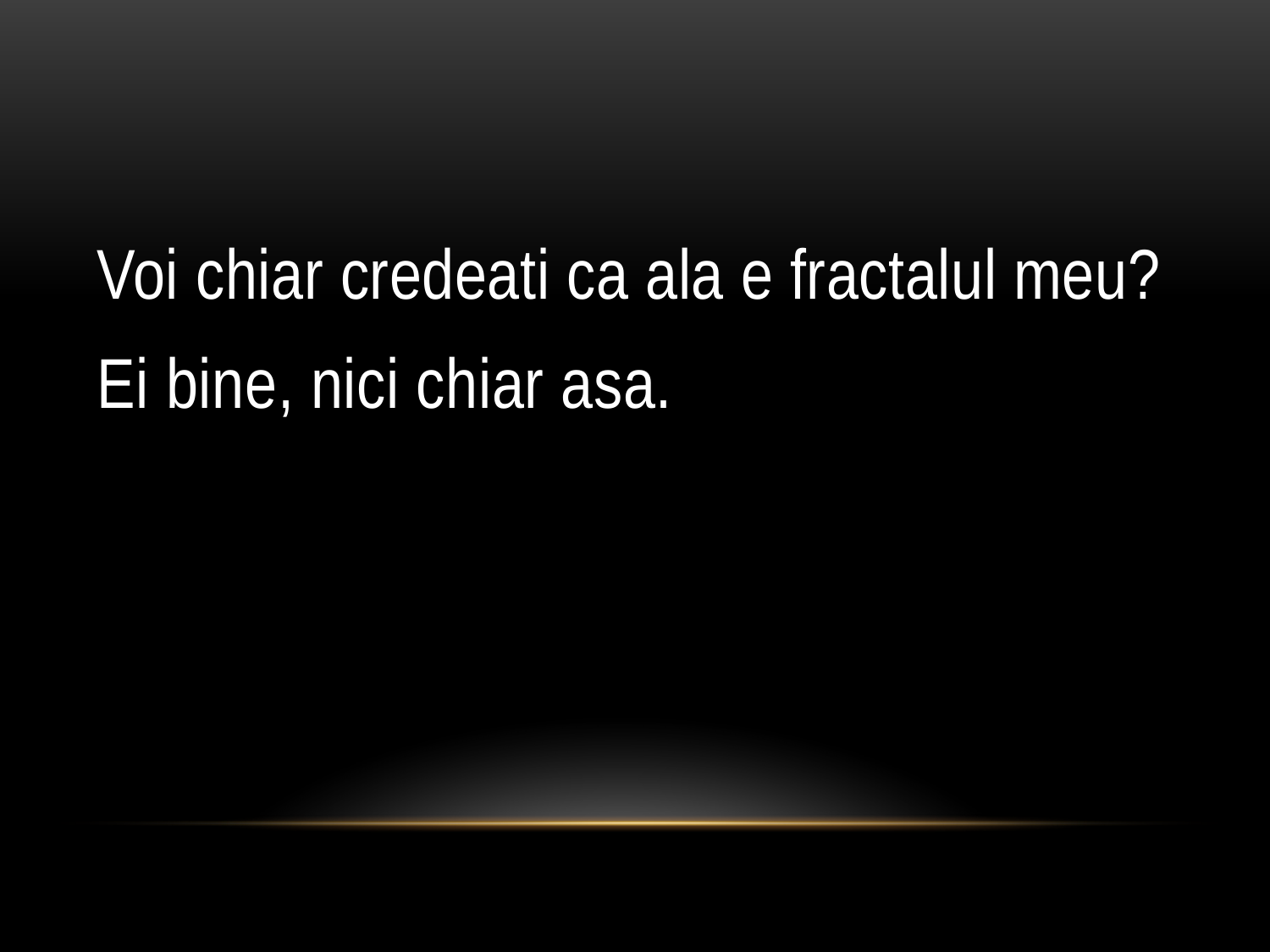

#
Voi chiar credeati ca ala e fractalul meu?
Ei bine, nici chiar asa.